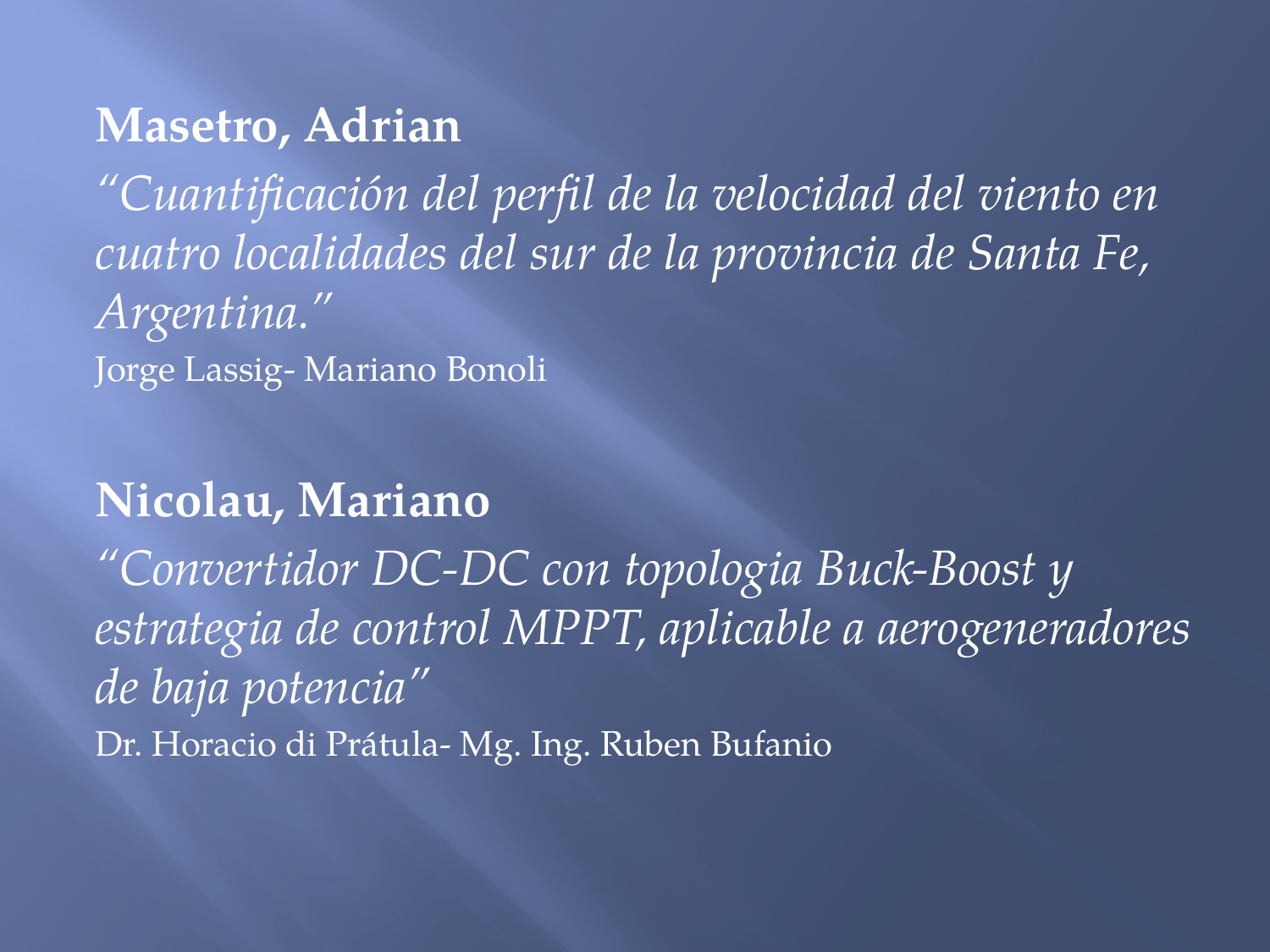

Masetro, Adrian
“Cuantificación del perfil de la velocidad del viento en cuatro localidades del sur de la provincia de Santa Fe, Argentina.”
Jorge Lassig- Mariano Bonoli

Nicolau, Mariano
“Convertidor DC-DC con topologia Buck-Boost y estrategia de control MPPT, aplicable a aerogeneradores de baja potencia”
Dr. Horacio di Prátula- Mg. Ing. Ruben Bufanio